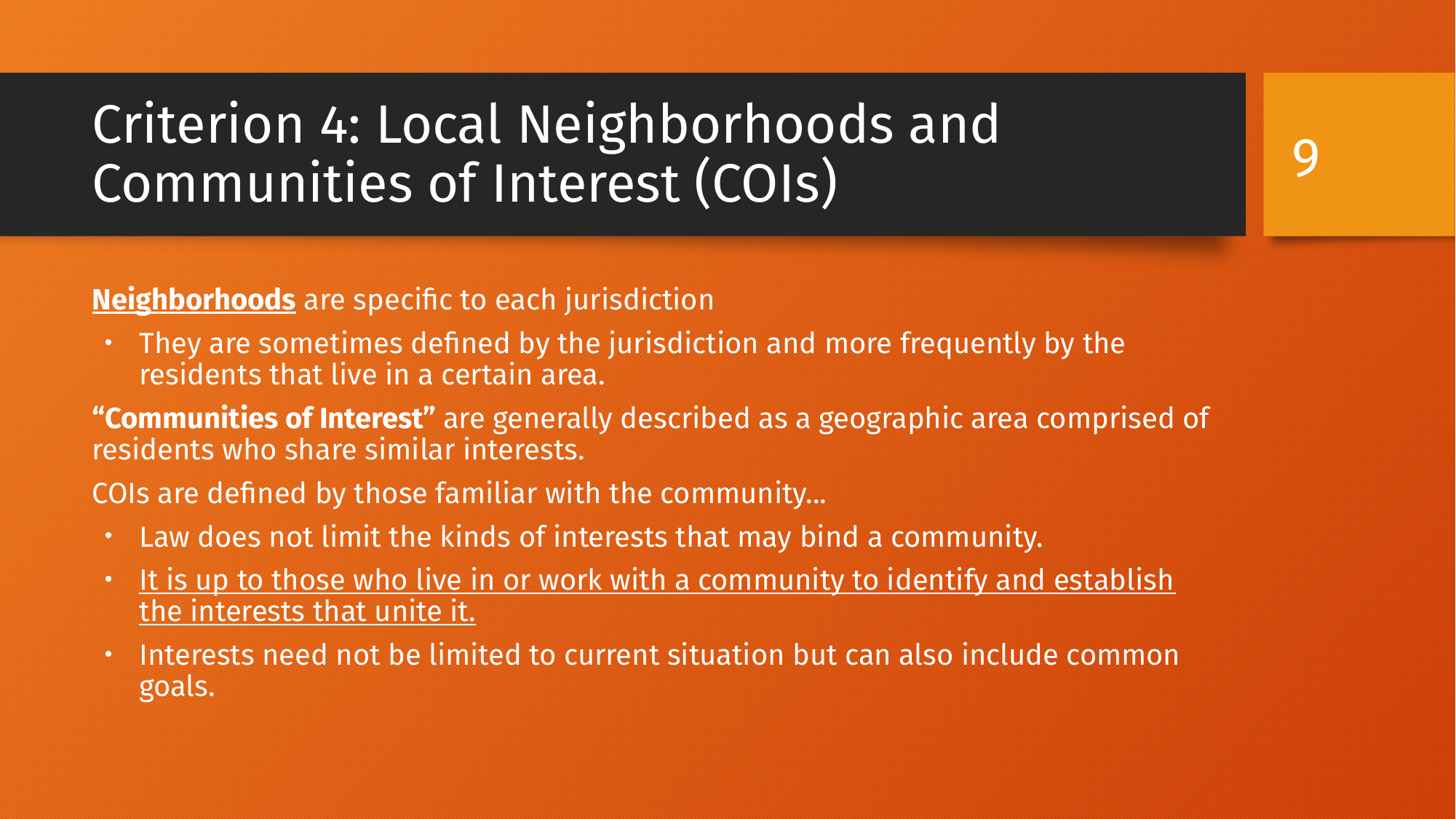

9
# Criterion 4: Local Neighborhoods and Communities of Interest (COIs)
Neighborhoods are specific to each jurisdiction
They are sometimes defined by the jurisdiction and more frequently by the residents that live in a certain area.
“Communities of Interest” are generally described as a geographic area comprised of residents who share similar interests.
COIs are defined by those familiar with the community...
Law does not limit the kinds of interests that may bind a community.
It is up to those who live in or work with a community to identify and establish the interests that unite it.
Interests need not be limited to current situation but can also include common goals.